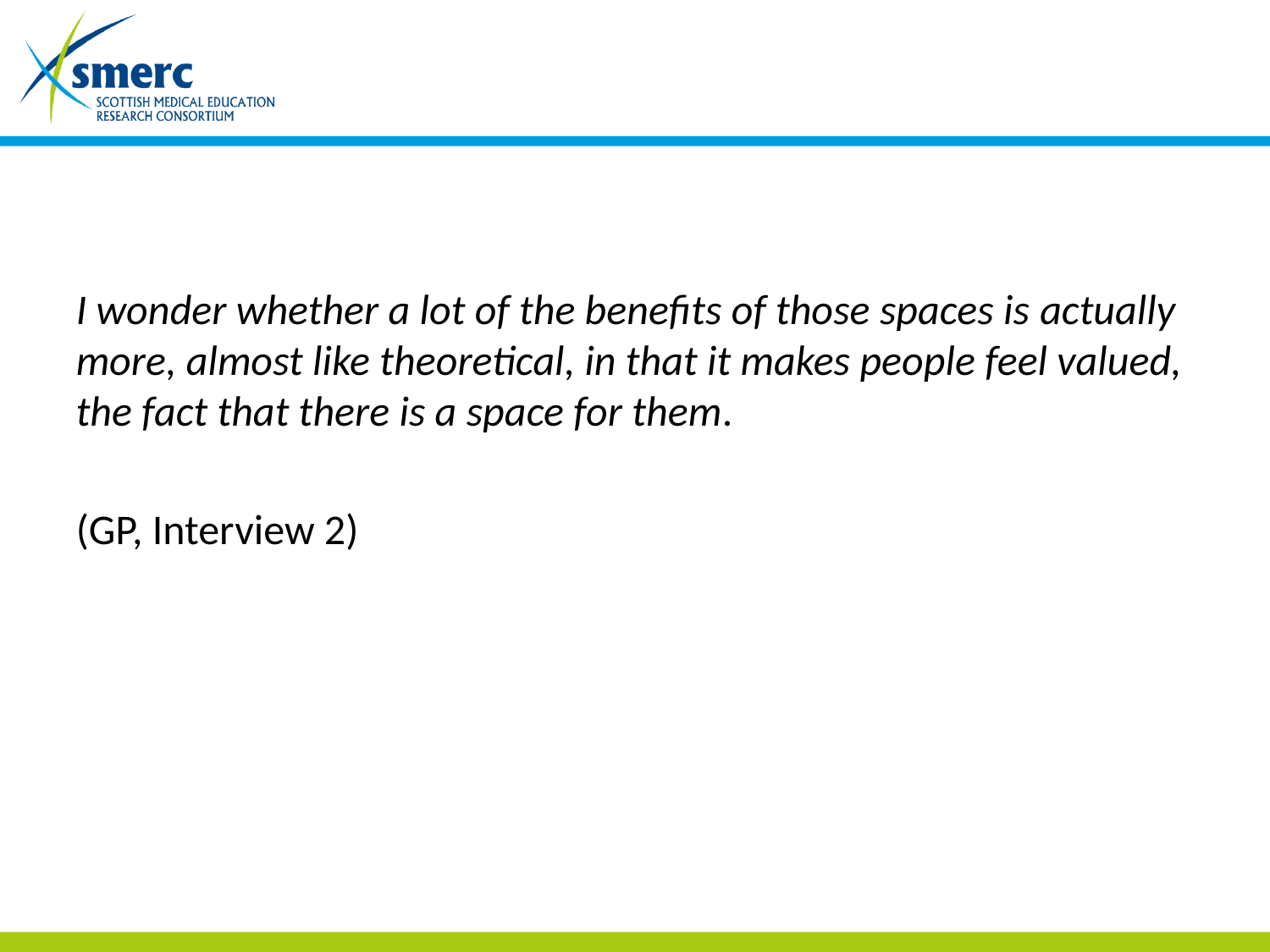

I wonder whether a lot of the benefits of those spaces is actually more, almost like theoretical, in that it makes people feel valued, the fact that there is a space for them.

(GP, Interview 2)